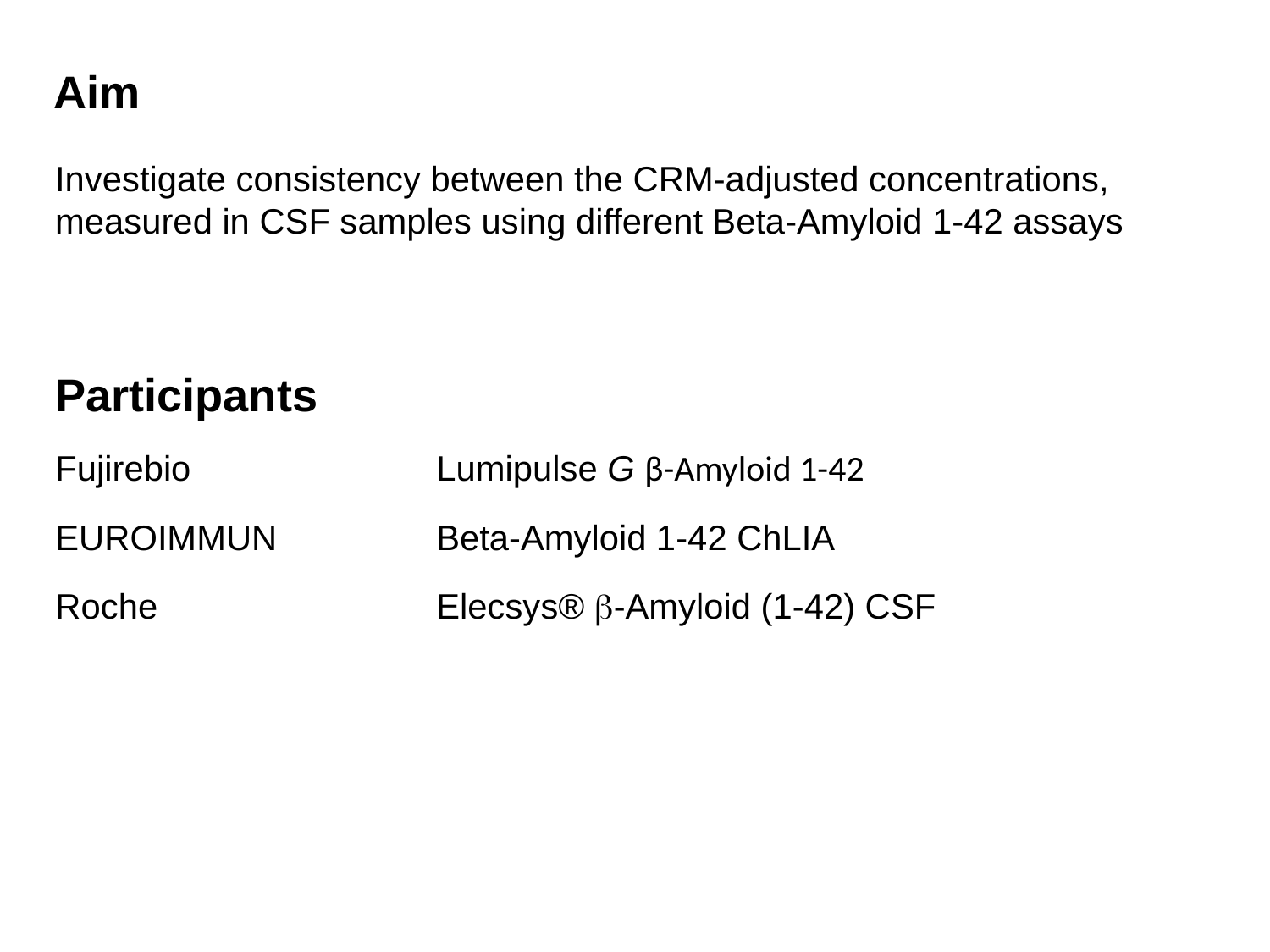

# Aim
Investigate consistency between the CRM-adjusted concentrations, measured in CSF samples using different Beta-Amyloid 1-42 assays

Participants
Fujirebio		Lumipulse G β-Amyloid 1-42
EUROIMMUN		Beta-Amyloid 1-42 ChLIA
Roche			Elecsys® β-Amyloid (1-42) CSF